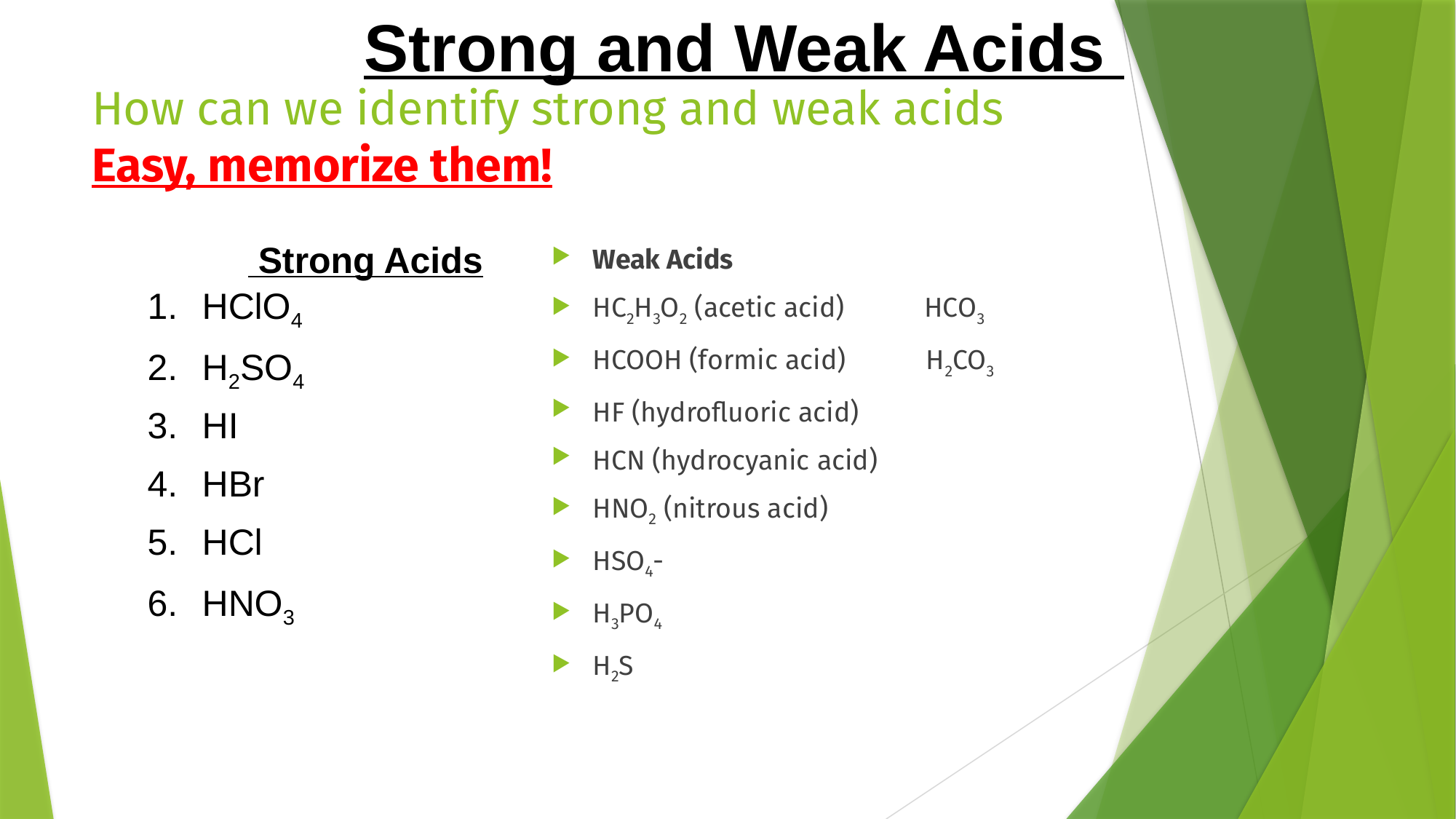

Strong and Weak Acids
# How can we identify strong and weak acids Easy, memorize them!
 Strong Acids
HClO4
H2SO4
HI
HBr
HCl
HNO3

Weak Acids
HC2H3O2 (acetic acid)           HCO3
HCOOH (formic acid)           H2CO3
HF (hydrofluoric acid)
HCN (hydrocyanic acid)
HNO2 (nitrous acid)
HSO4-
H3PO4
H2S